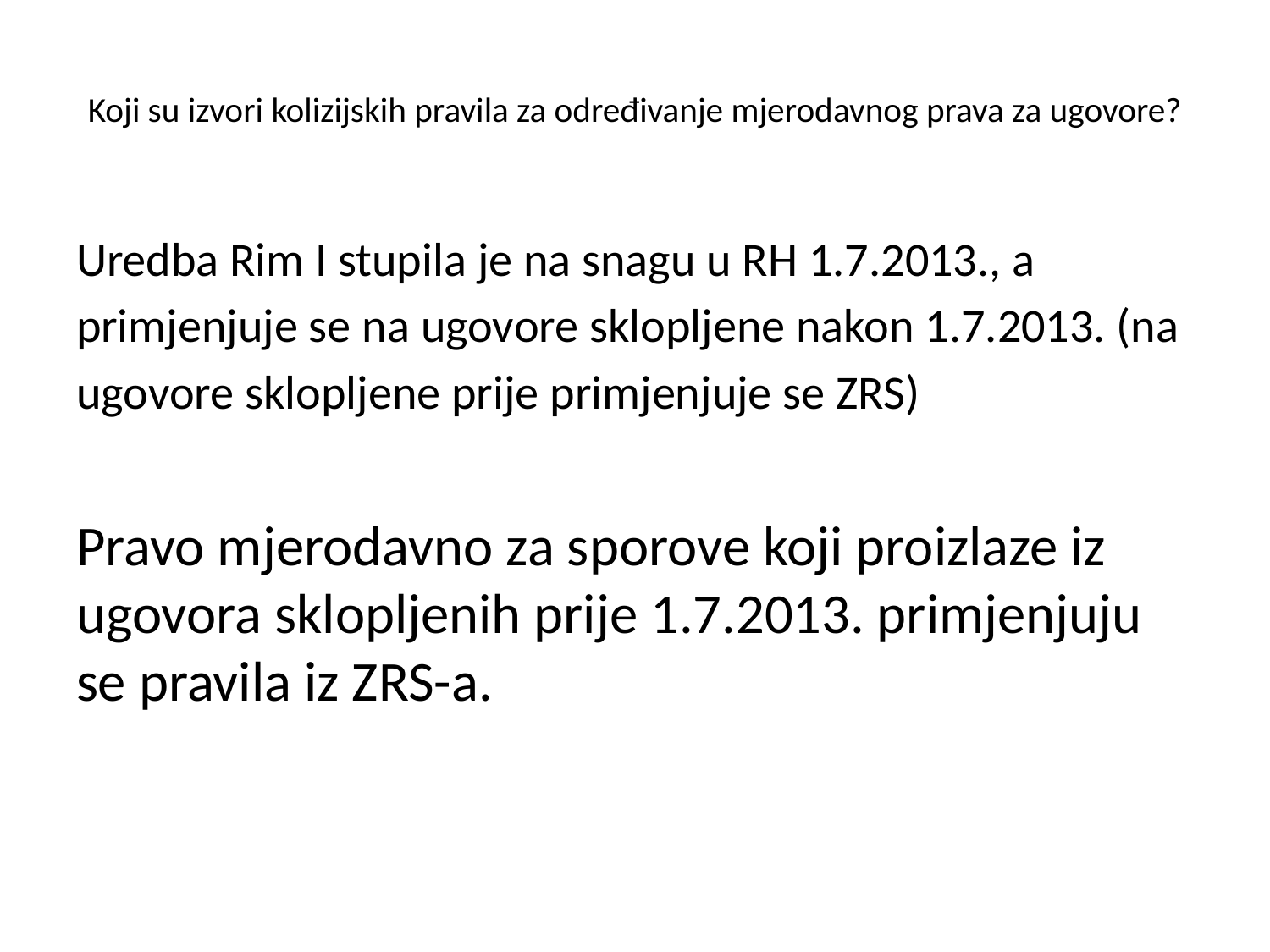

# Koji su izvori kolizijskih pravila za određivanje mjerodavnog prava za ugovore?
Uredba Rim I stupila je na snagu u RH 1.7.2013., a
primjenjuje se na ugovore sklopljene nakon 1.7.2013. (na
ugovore sklopljene prije primjenjuje se ZRS)

Pravo mjerodavno za sporove koji proizlaze iz ugovora sklopljenih prije 1.7.2013. primjenjuju se pravila iz ZRS-a.